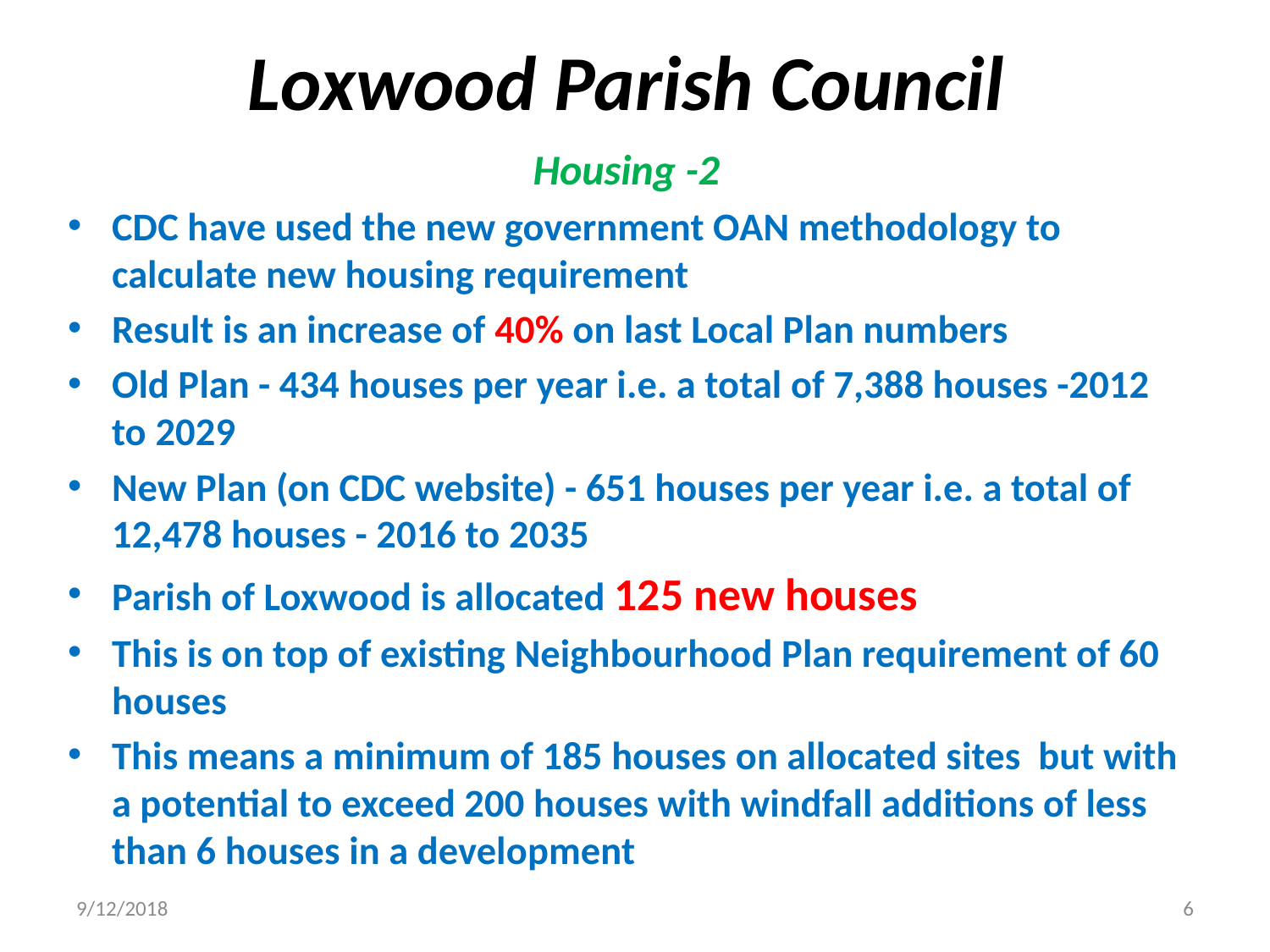

# Loxwood Parish Council
Housing -2
CDC have used the new government OAN methodology to calculate new housing requirement
Result is an increase of 40% on last Local Plan numbers
Old Plan - 434 houses per year i.e. a total of 7,388 houses -2012 to 2029
New Plan (on CDC website) - 651 houses per year i.e. a total of 12,478 houses - 2016 to 2035
Parish of Loxwood is allocated 125 new houses
This is on top of existing Neighbourhood Plan requirement of 60 houses
This means a minimum of 185 houses on allocated sites  but with a potential to exceed 200 houses with windfall additions of less than 6 houses in a development

9/12/2018
6